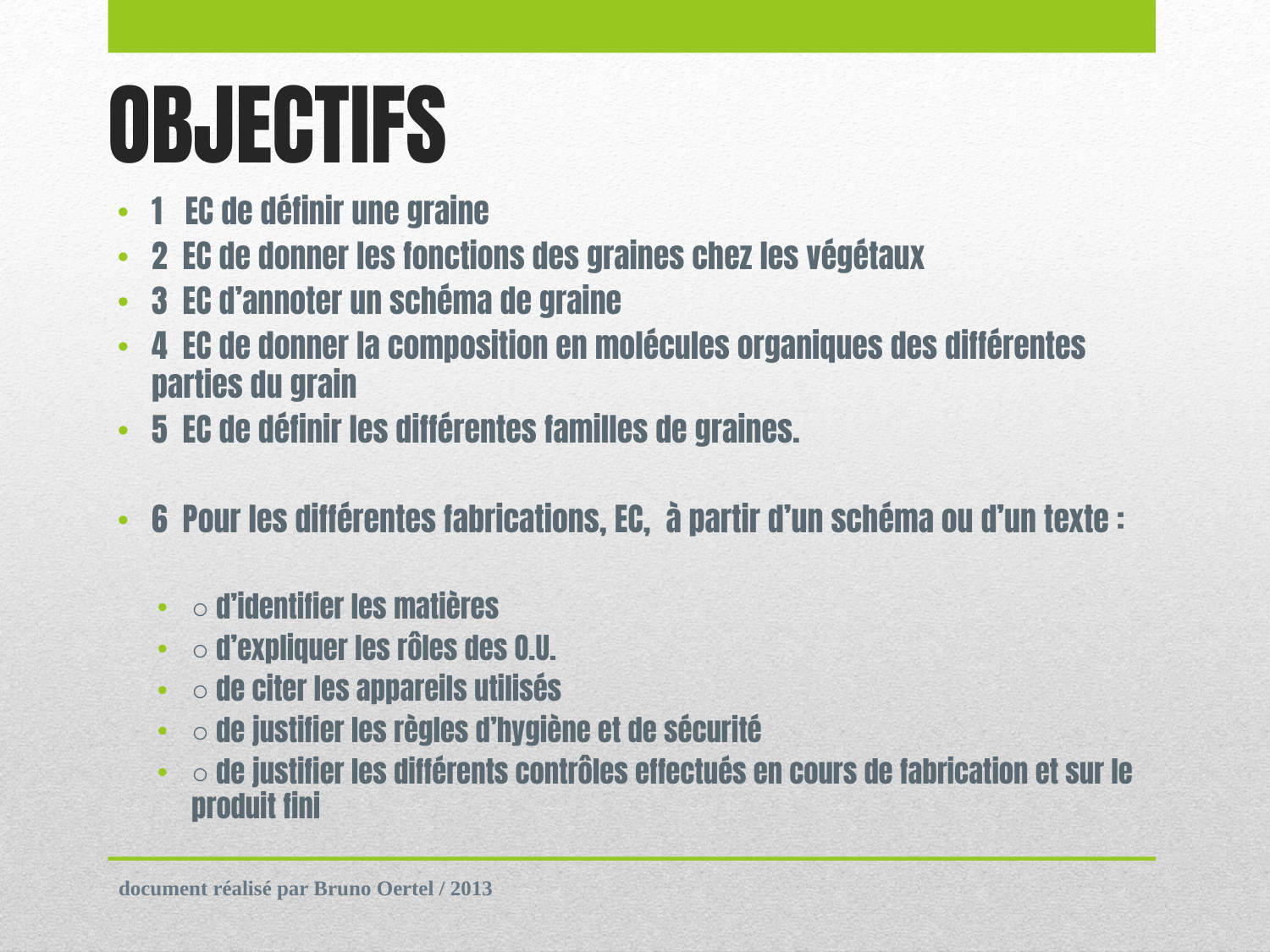

# OBJECTIFS
1   EC de définir une graine
2  EC de donner les fonctions des graines chez les végétaux
3  EC d’annoter un schéma de graine
4  EC de donner la composition en molécules organiques des différentes parties du grain
5  EC de définir les différentes familles de graines.

6  Pour les différentes fabrications, EC,  à partir d’un schéma ou d’un texte :

○ d’identifier les matières
○ d’expliquer les rôles des O.U.
○ de citer les appareils utilisés
○ de justifier les règles d’hygiène et de sécurité
○ de justifier les différents contrôles effectués en cours de fabrication et sur le produit fini

document réalisé par Bruno Oertel / 2013